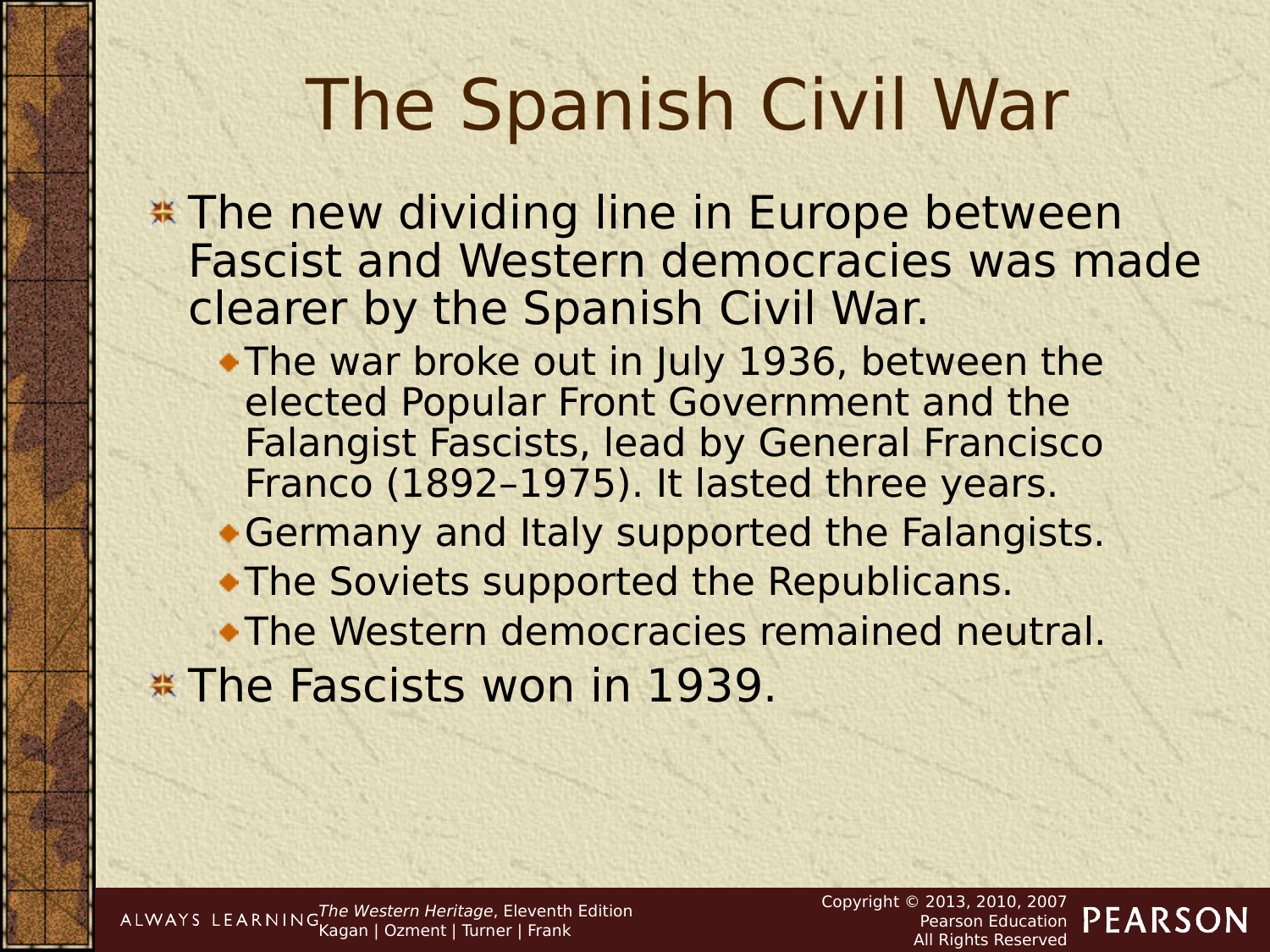

The Spanish Civil War
The new dividing line in Europe between Fascist and Western democracies was made clearer by the Spanish Civil War.
The war broke out in July 1936, between the elected Popular Front Government and the Falangist Fascists, lead by General Francisco Franco (1892–1975). It lasted three years.
Germany and Italy supported the Falangists.
The Soviets supported the Republicans.
The Western democracies remained neutral.
The Fascists won in 1939.